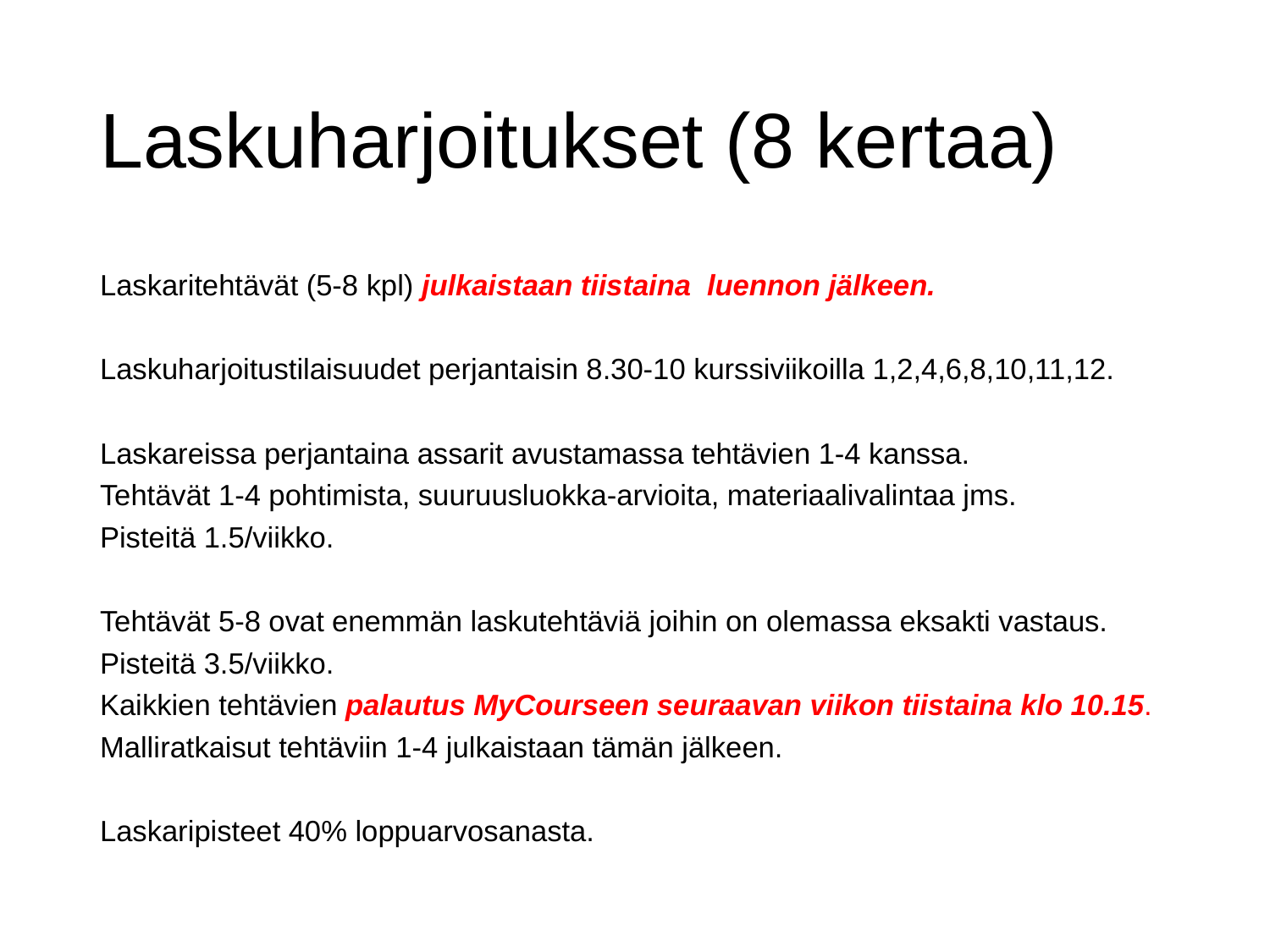

# Laskuharjoitukset (8 kertaa)
Laskaritehtävät (5-8 kpl) julkaistaan tiistaina  luennon jälkeen.

Laskuharjoitustilaisuudet perjantaisin 8.30-10 kurssiviikoilla 1,2,4,6,8,10,11,12.

Laskareissa perjantaina assarit avustamassa tehtävien 1-4 kanssa.
Tehtävät 1-4 pohtimista, suuruusluokka-arvioita, materiaalivalintaa jms.
Pisteitä 1.5/viikko.

Tehtävät 5-8 ovat enemmän laskutehtäviä joihin on olemassa eksakti vastaus.
Pisteitä 3.5/viikko.
Kaikkien tehtävien palautus MyCourseen seuraavan viikon tiistaina klo 10.15. Malliratkaisut tehtäviin 1-4 julkaistaan tämän jälkeen.

Laskaripisteet 40% loppuarvosanasta.